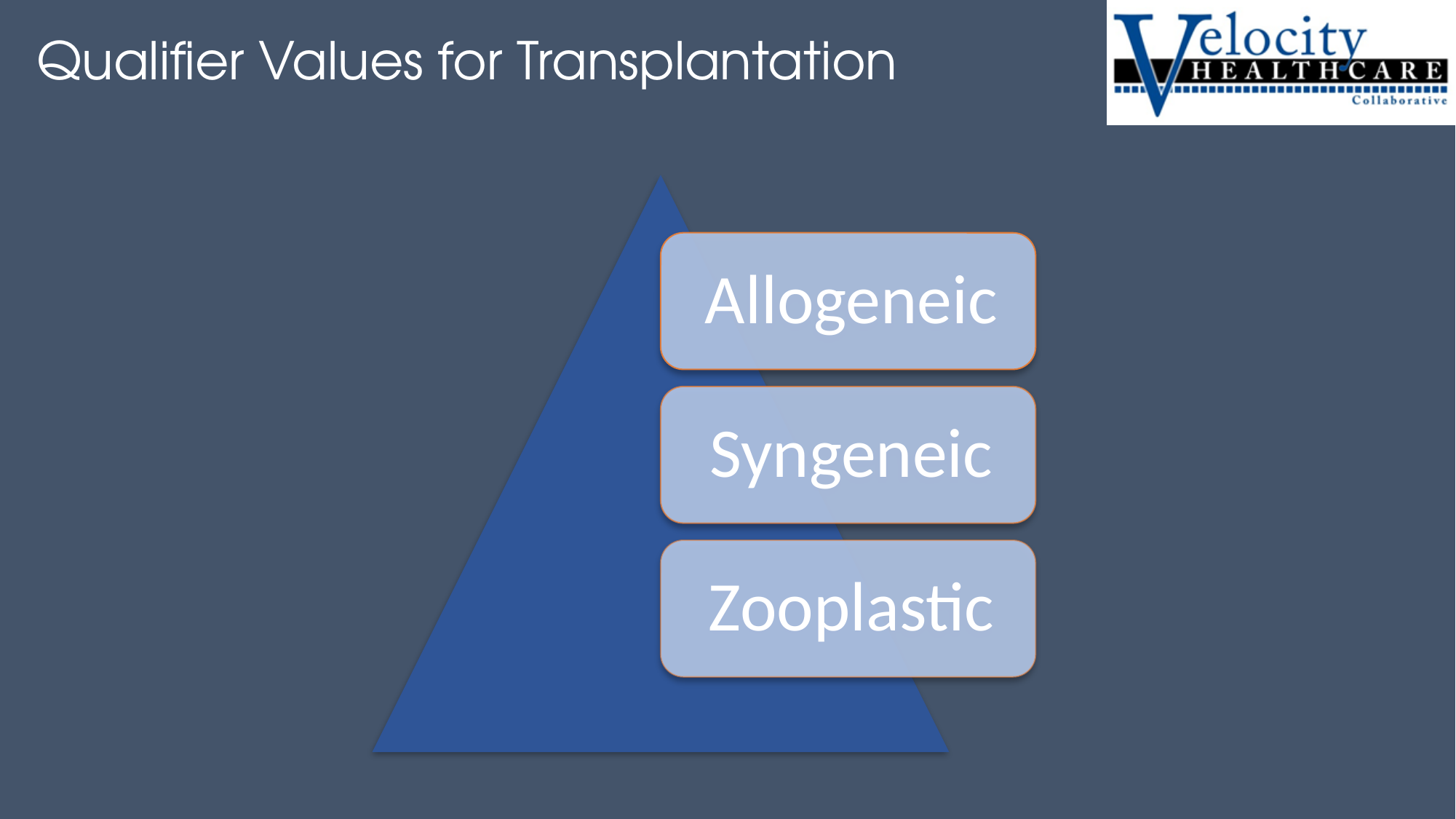

# Qualifier Values for Transplantation
Allogeneic
Syngeneic
Zooplastic